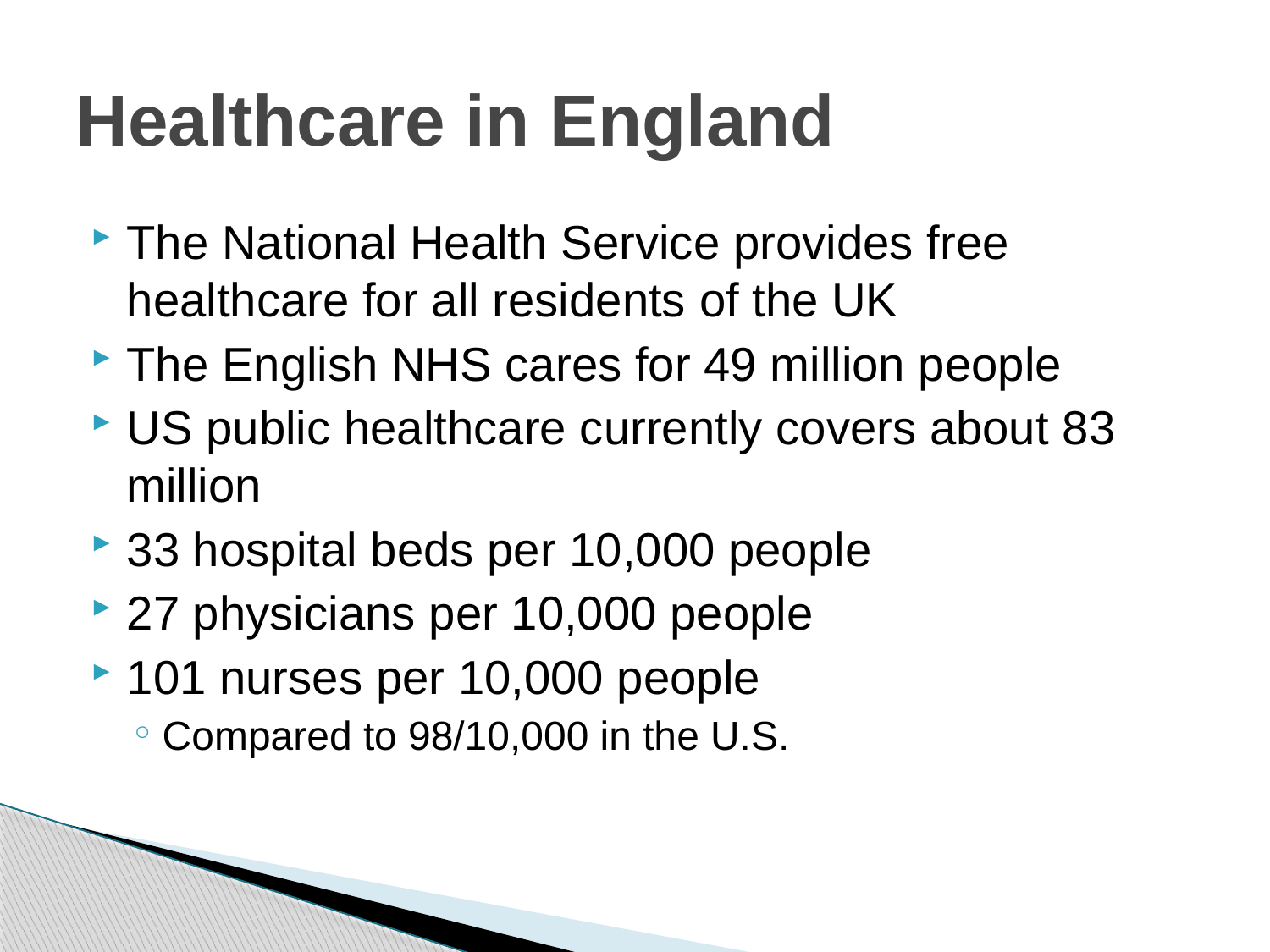

# Healthcare in England
The National Health Service provides free healthcare for all residents of the UK
The English NHS cares for 49 million people
US public healthcare currently covers about 83 million
33 hospital beds per 10,000 people
27 physicians per 10,000 people
101 nurses per 10,000 people
Compared to 98/10,000 in the U.S.